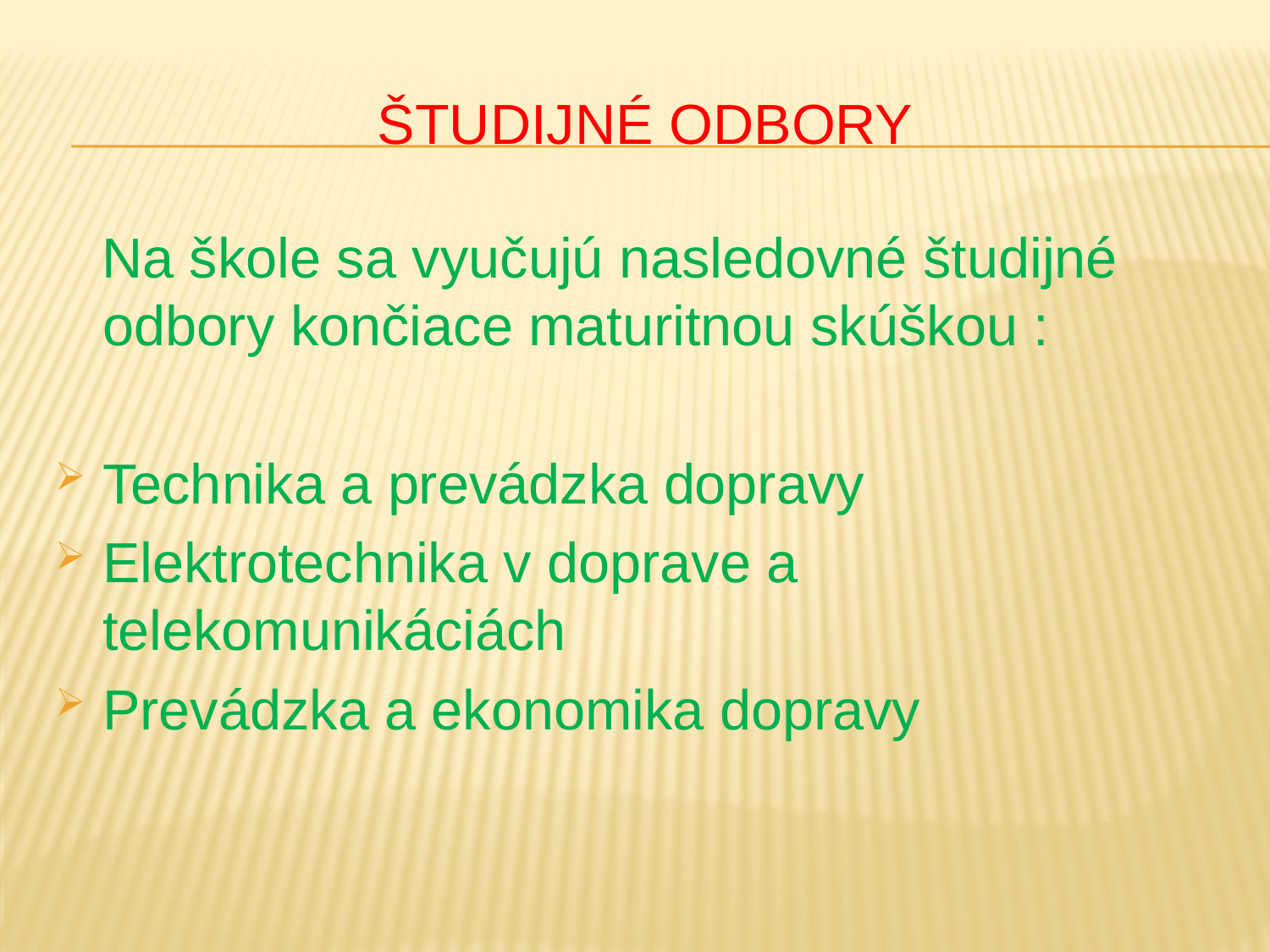

# ŠTUDIJNÉ ODBORY
   Na škole sa vyučujú nasledovné študijné odbory končiace maturitnou skúškou :

Technika a prevádzka dopravy
Elektrotechnika v doprave a telekomunikáciách
Prevádzka a ekonomika dopravy